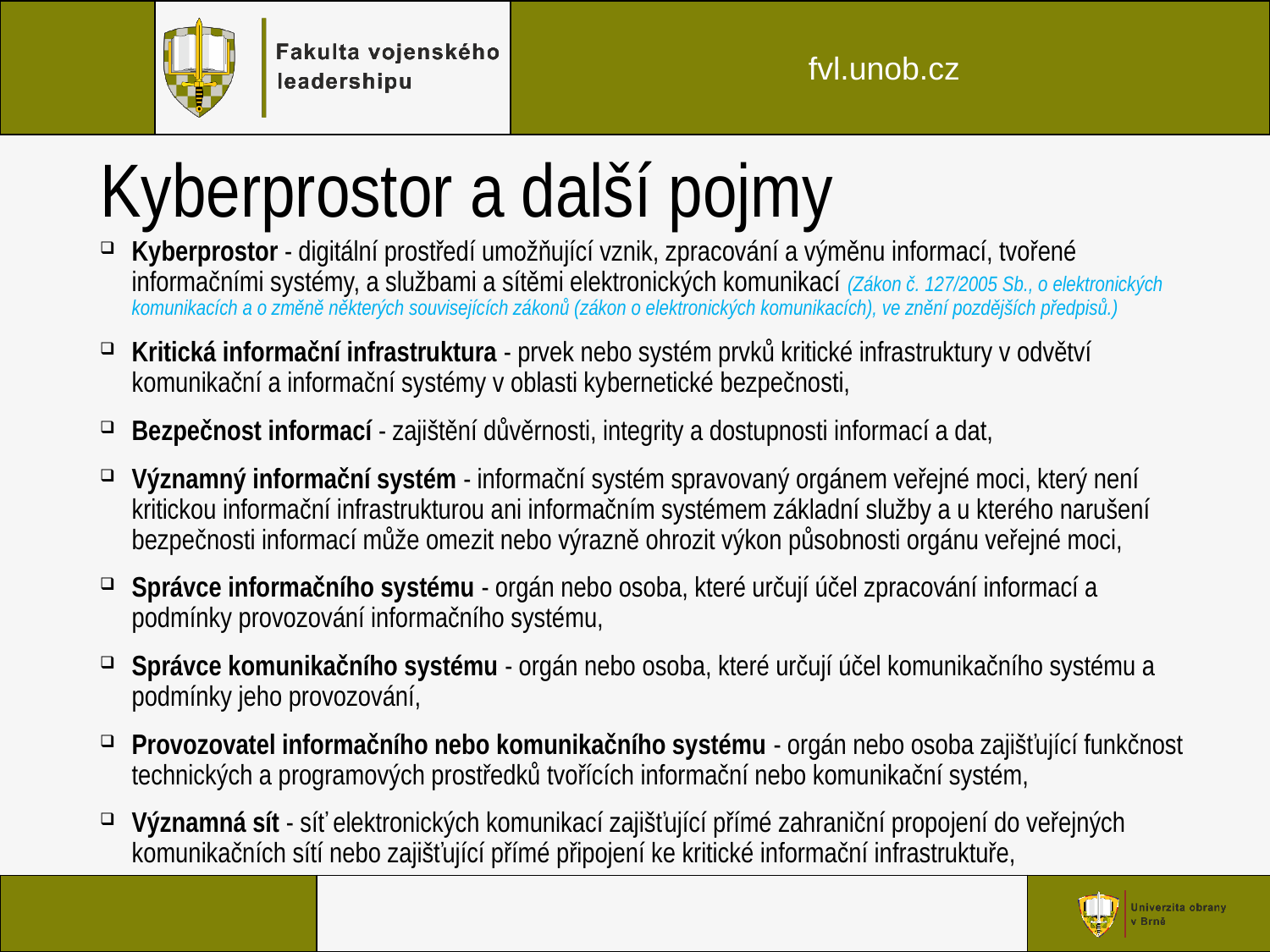

# Kyberprostor a další pojmy
Kyberprostor - digitální prostředí umožňující vznik, zpracování a výměnu informací, tvořené informačními systémy, a službami a sítěmi elektronických komunikací (Zákon č. 127/2005 Sb., o elektronických komunikacích a o změně některých souvisejících zákonů (zákon o elektronických komunikacích), ve znění pozdějších předpisů.)
Kritická informační infrastruktura - prvek nebo systém prvků kritické infrastruktury v odvětví komunikační a informační systémy v oblasti kybernetické bezpečnosti,
Bezpečnost informací - zajištění důvěrnosti, integrity a dostupnosti informací a dat,
Významný informační systém - informační systém spravovaný orgánem veřejné moci, který není kritickou informační infrastrukturou ani informačním systémem základní služby a u kterého narušení bezpečnosti informací může omezit nebo výrazně ohrozit výkon působnosti orgánu veřejné moci,
Správce informačního systému - orgán nebo osoba, které určují účel zpracování informací a podmínky provozování informačního systému,
Správce komunikačního systému - orgán nebo osoba, které určují účel komunikačního systému a podmínky jeho provozování,
Provozovatel informačního nebo komunikačního systému - orgán nebo osoba zajišťující funkčnost technických a programových prostředků tvořících informační nebo komunikační systém,
Významná sít - síť elektronických komunikací zajišťující přímé zahraniční propojení do veřejných komunikačních sítí nebo zajišťující přímé připojení ke kritické informační infrastruktuře,